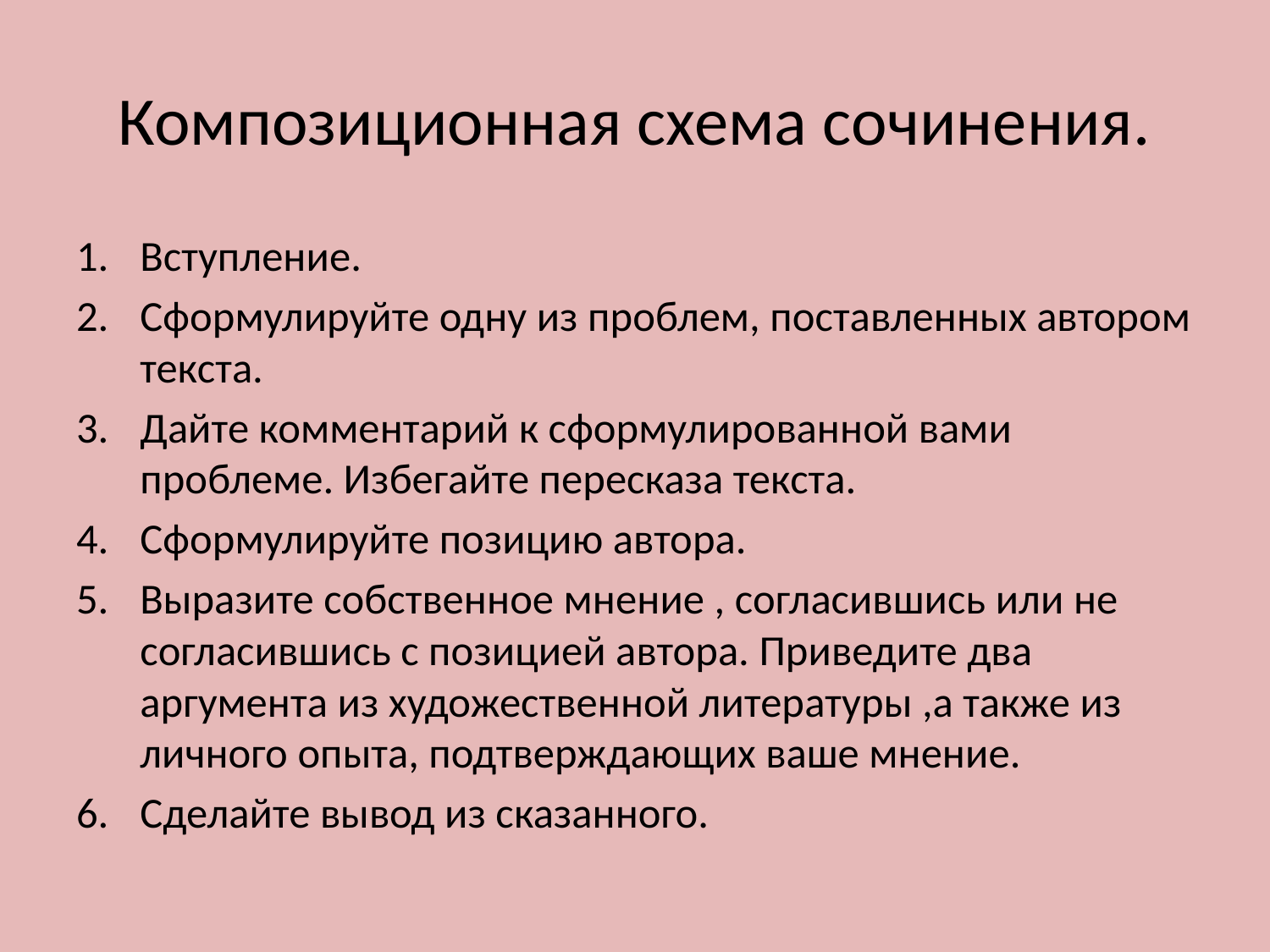

# Композиционная схема сочинения.
Вступление.
Сформулируйте одну из проблем, поставленных автором текста.
Дайте комментарий к сформулированной вами проблеме. Избегайте пересказа текста.
Сформулируйте позицию автора.
Выразите собственное мнение , согласившись или не согласившись с позицией автора. Приведите два аргумента из художественной литературы ,а также из личного опыта, подтверждающих ваше мнение.
Сделайте вывод из сказанного.